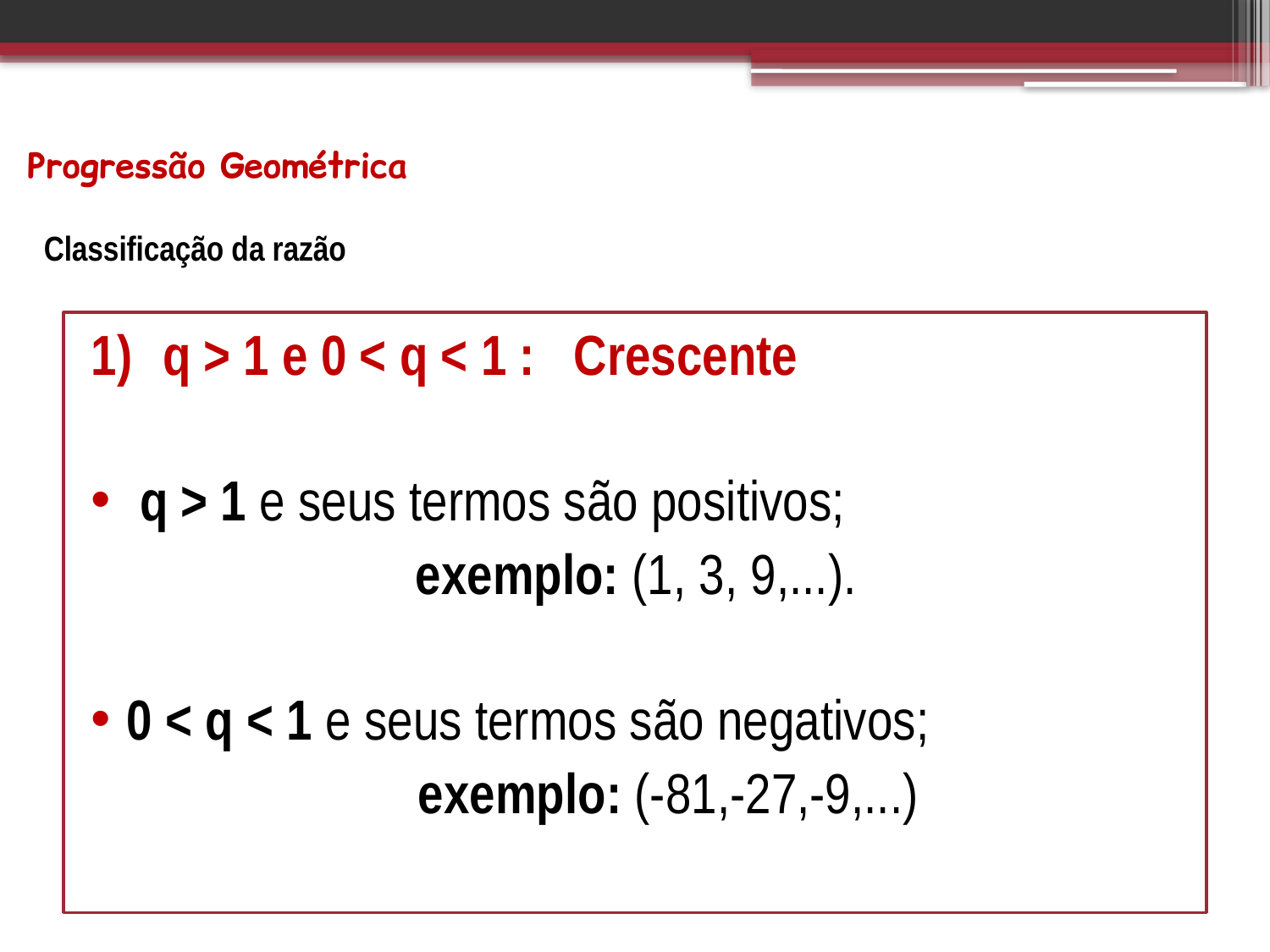

# Progressão Geométrica Classificação da razão
q > 1 e 0 < q < 1 :   Crescente

 q > 1 e seus termos são positivos;
exemplo: (1, 3, 9,...).

0 < q < 1 e seus termos são negativos;
     exemplo: (-81,-27,-9,...)